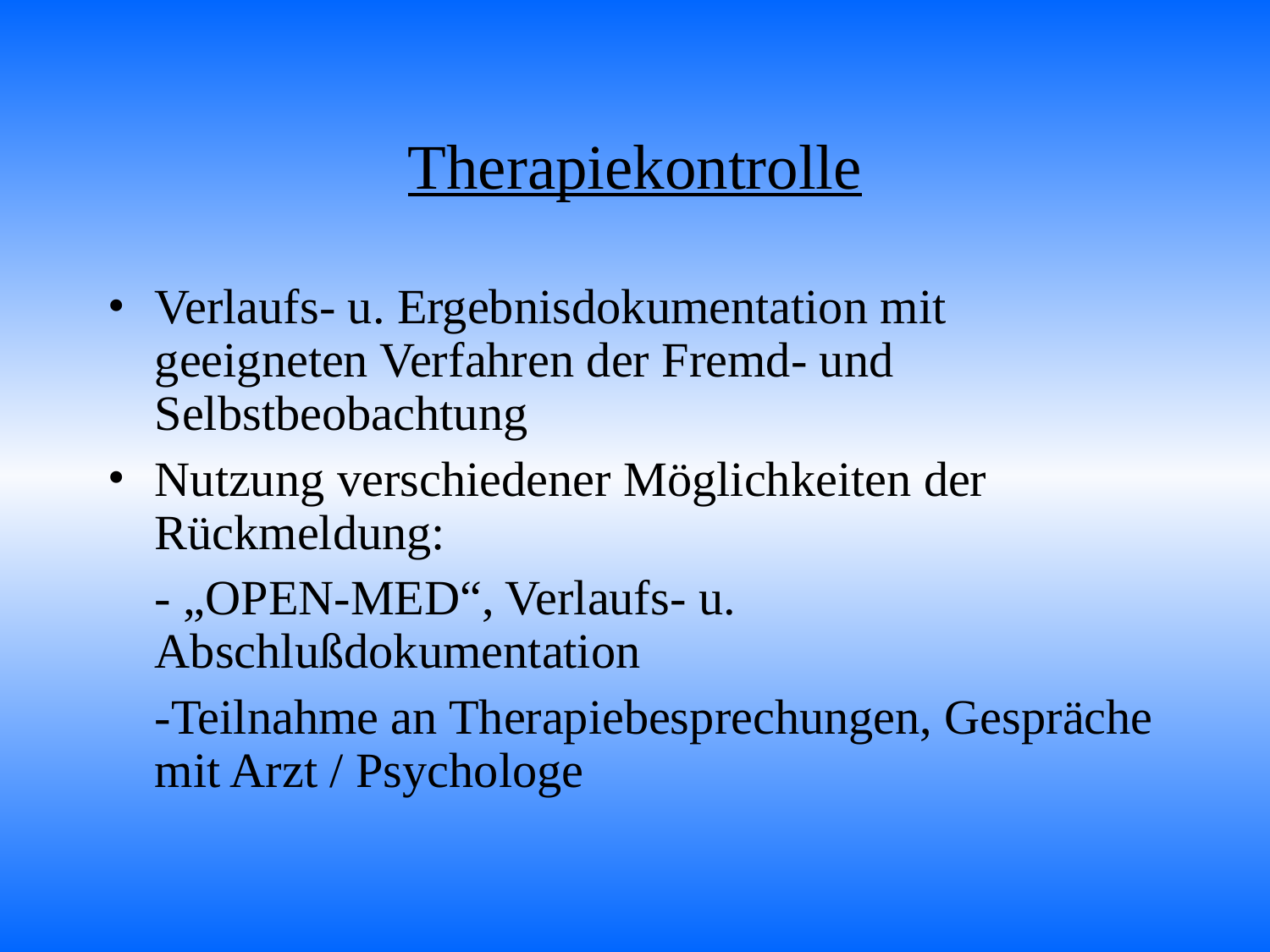

# Therapiekontrolle
Verlaufs- u. Ergebnisdokumentation mit geeigneten Verfahren der Fremd- und Selbstbeobachtung
Nutzung verschiedener Möglichkeiten der Rückmeldung:
	- „OPEN-MED“, Verlaufs- u. Abschlußdokumentation
	-Teilnahme an Therapiebesprechungen, Gespräche mit Arzt / Psychologe